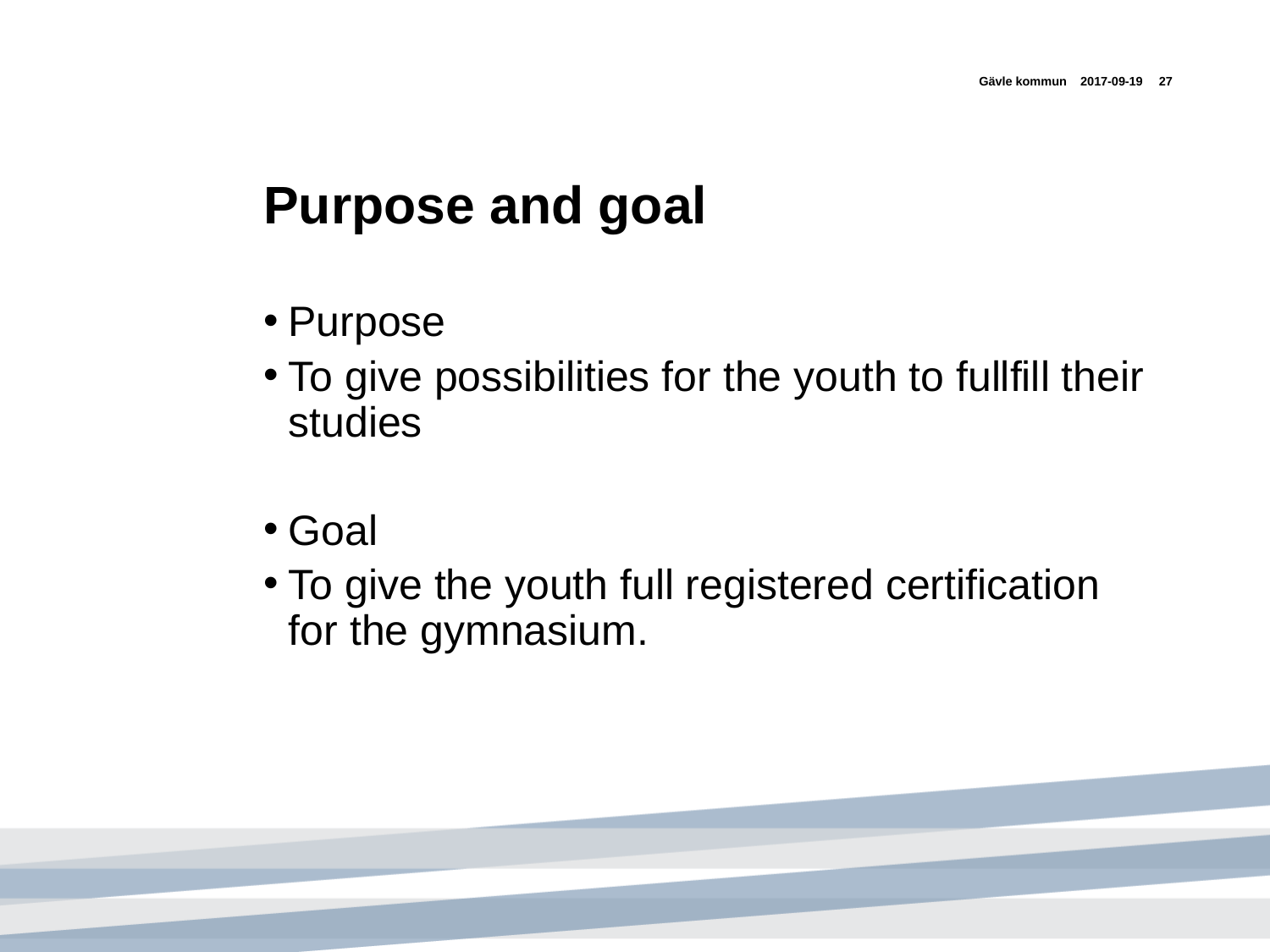

Gävle kommun
2017-09-19
27
# Purpose and goal
Purpose
To give possibilities for the youth to fullfill their studies

Goal
To give the youth full registered certification for the gymnasium.